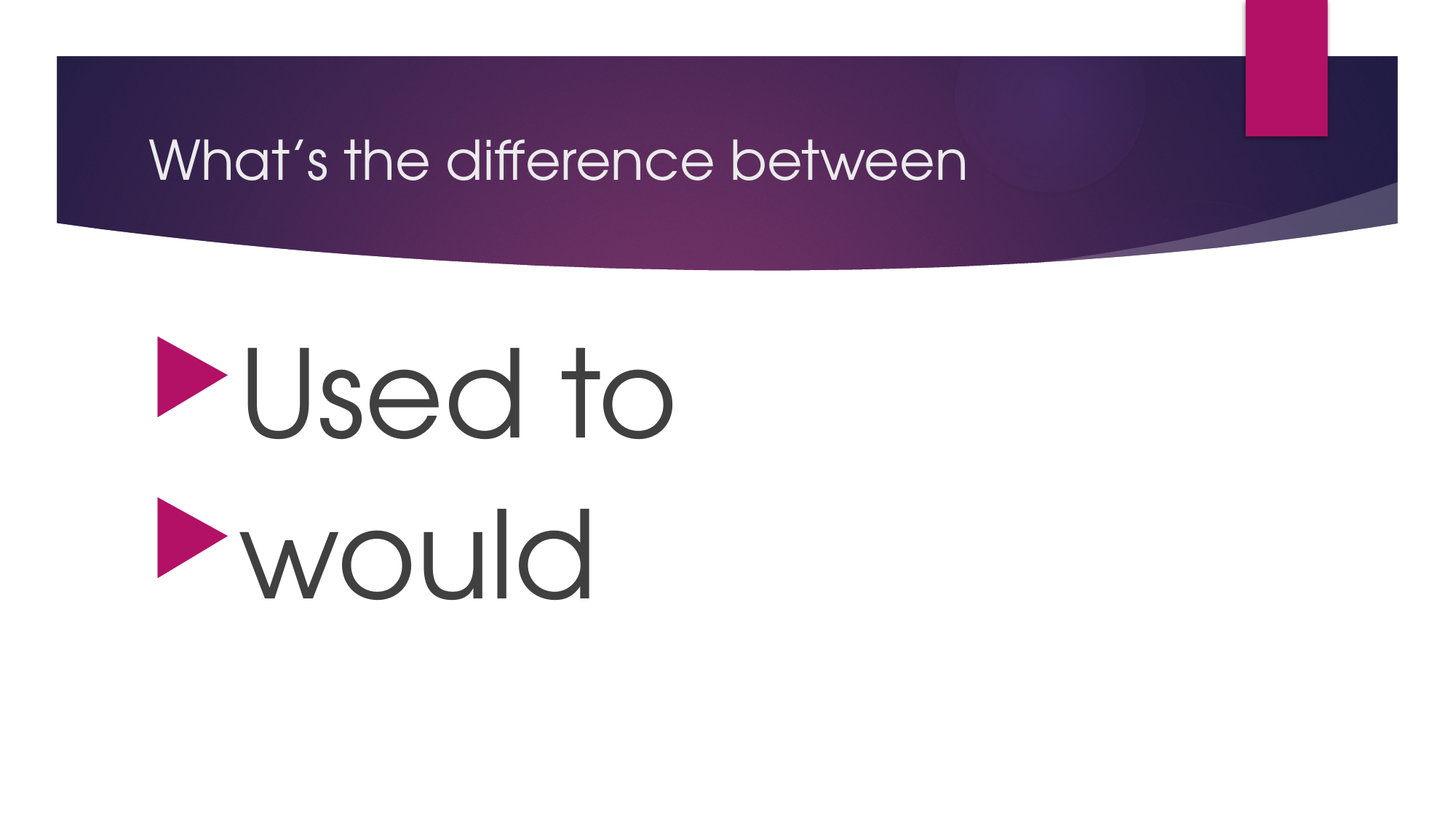

# What’s the difference between
Used to
would